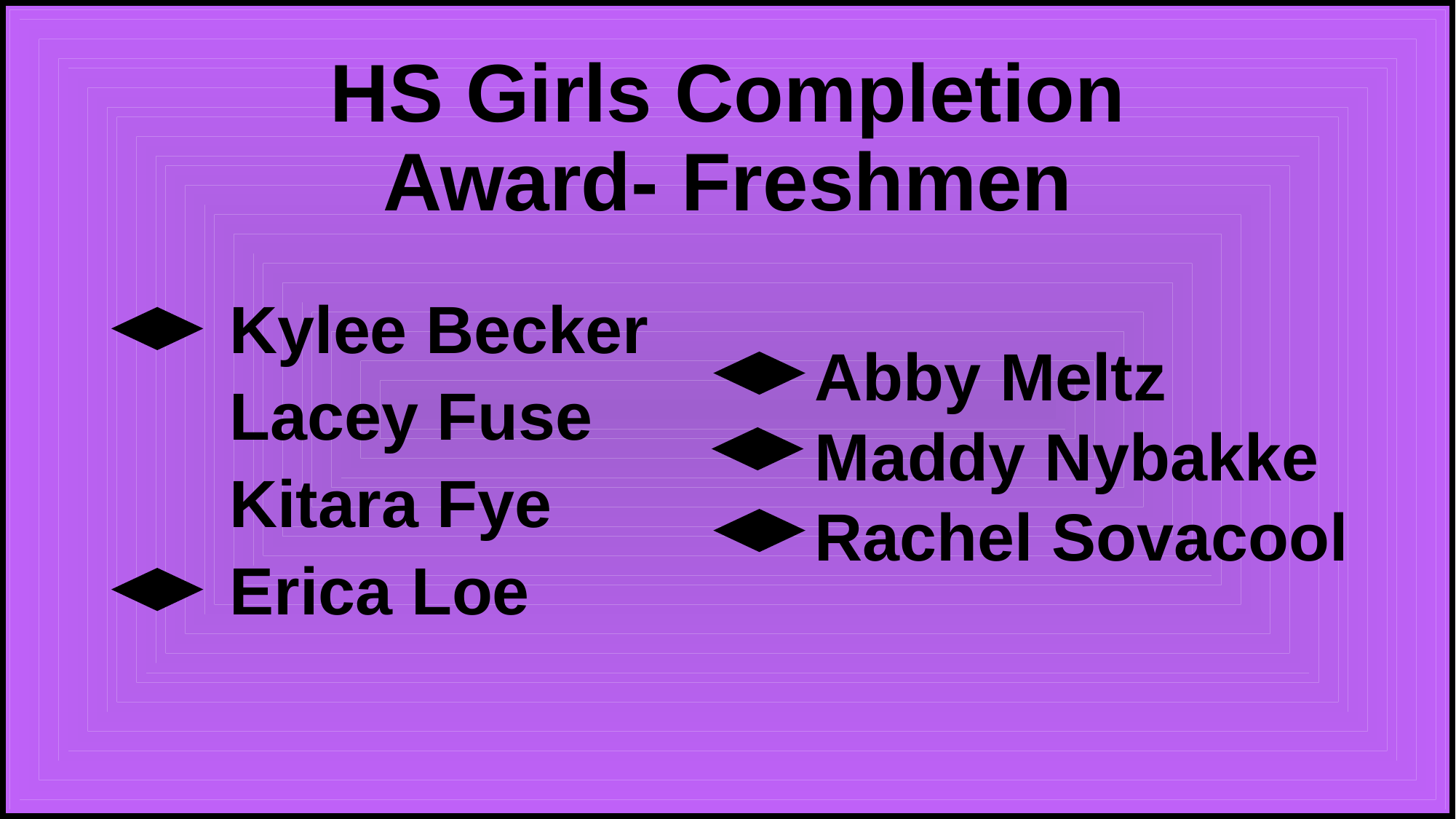

# HS Girls Completion Award- Freshmen
Kylee Becker
Lacey Fuse
Kitara Fye
Erica Loe

Abby Meltz
Maddy Nybakke
Rachel Sovacool